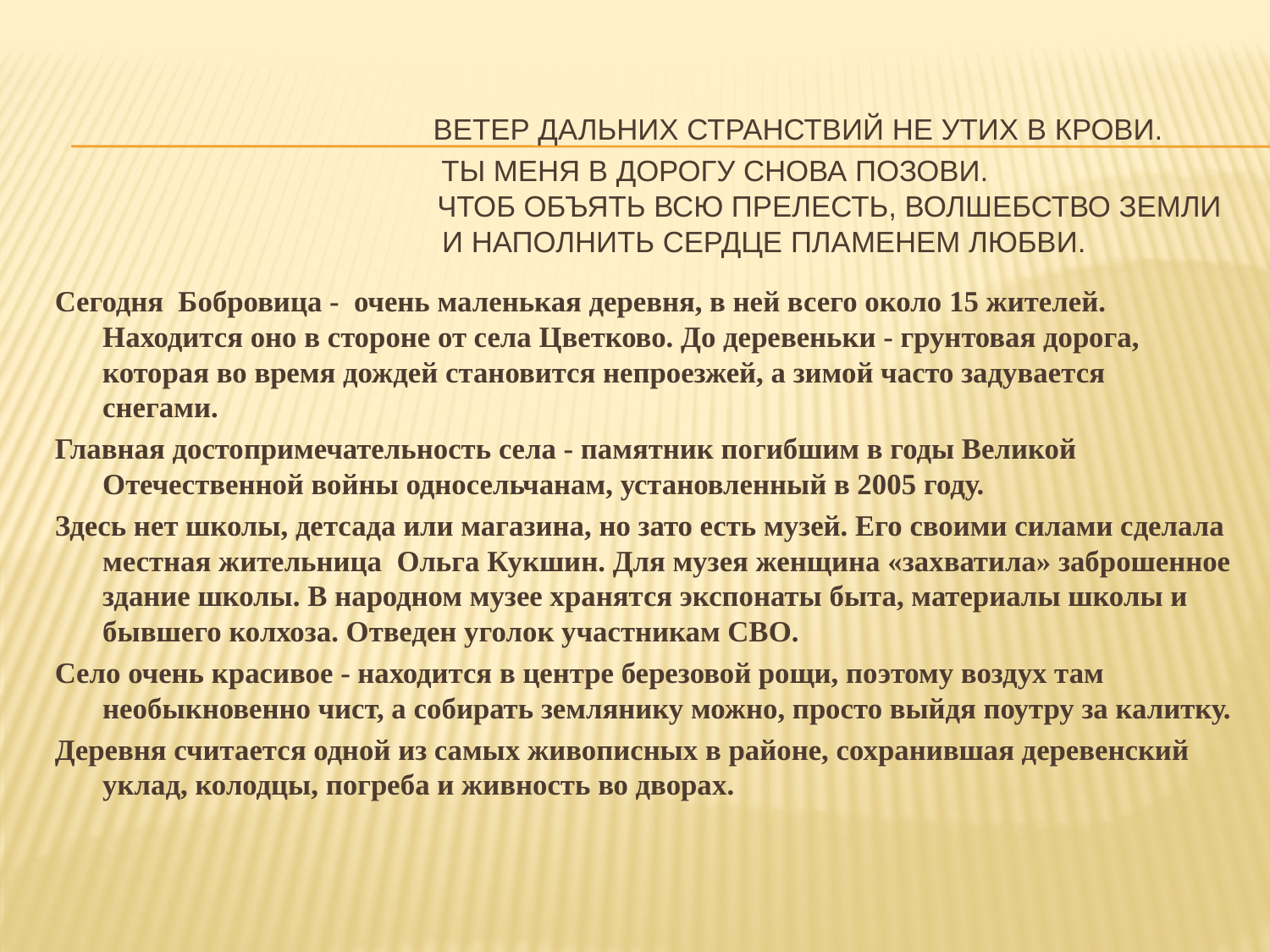

# Ветер дальних странствий не утих в крови. Ты меня в дорогу снова позови. Чтоб объять всю прелесть, волшебство земли И наполнить сердце пламенем любви.
Сегодня  Бобровица -  очень маленькая деревня, в ней всего около 15 жителей. Находится оно в стороне от села Цветково. До деревеньки - грунтовая дорога, которая во время дождей становится непроезжей, а зимой часто задувается  снегами.
Главная достопримечательность села - памятник погибшим в годы Великой Отечественной войны односельчанам, установленный в 2005 году.
Здесь нет школы, детсада или магазина, но зато есть музей. Его своими силами сделала местная жительница  Ольга Кукшин. Для музея женщина «захватила» заброшенное здание школы. В народном музее хранятся экспонаты быта, материалы школы и бывшего колхоза. Отведен уголок участникам СВО.
Село очень красивое - находится в центре березовой рощи, поэтому воздух там необыкновенно чист, а собирать землянику можно, просто выйдя поутру за калитку.
Деревня считается одной из самых живописных в районе, сохранившая деревенский уклад, колодцы, погреба и живность во дворах.